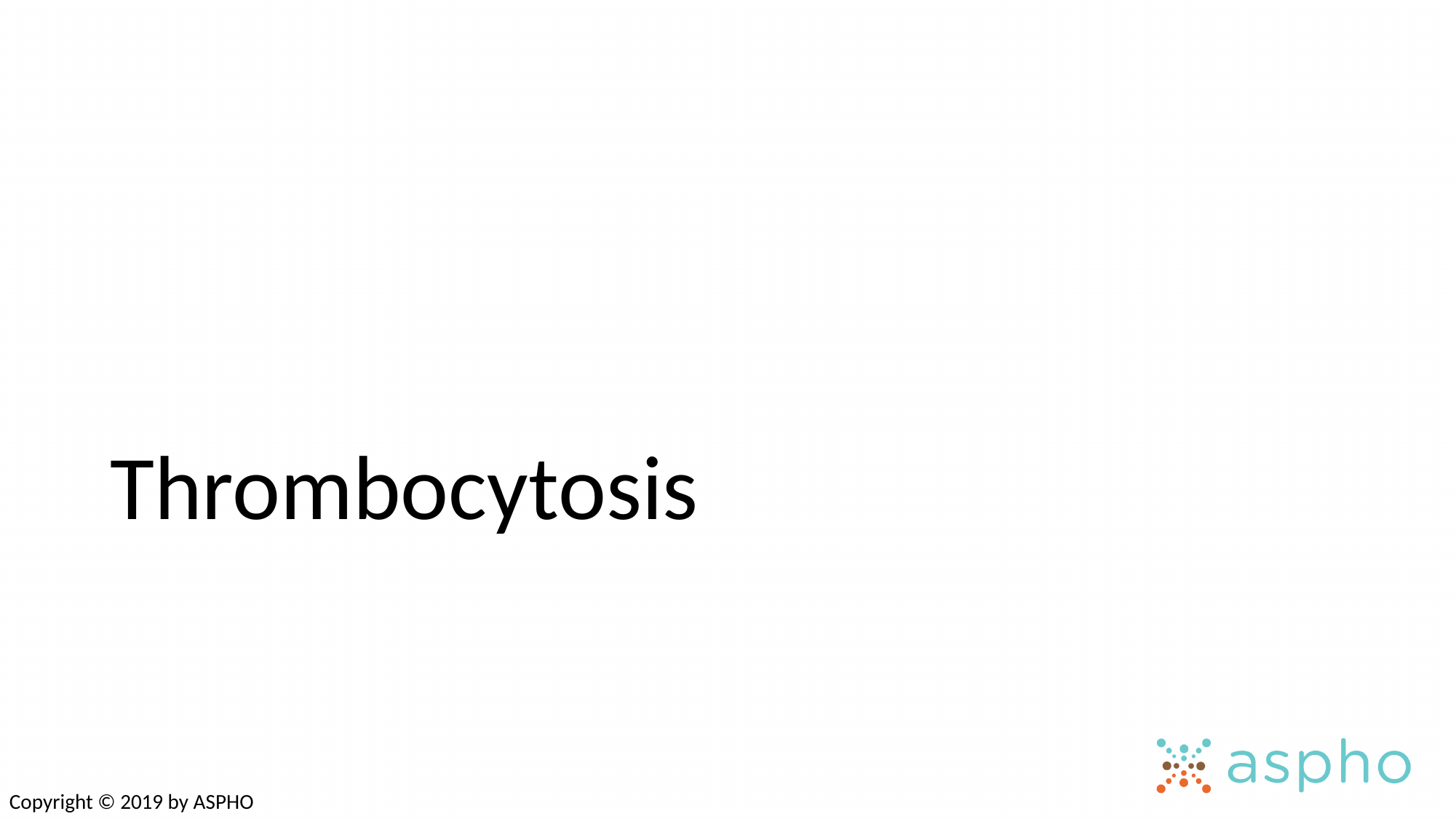

# Thrombocytosis

Copyright © 2019 by ASPHO